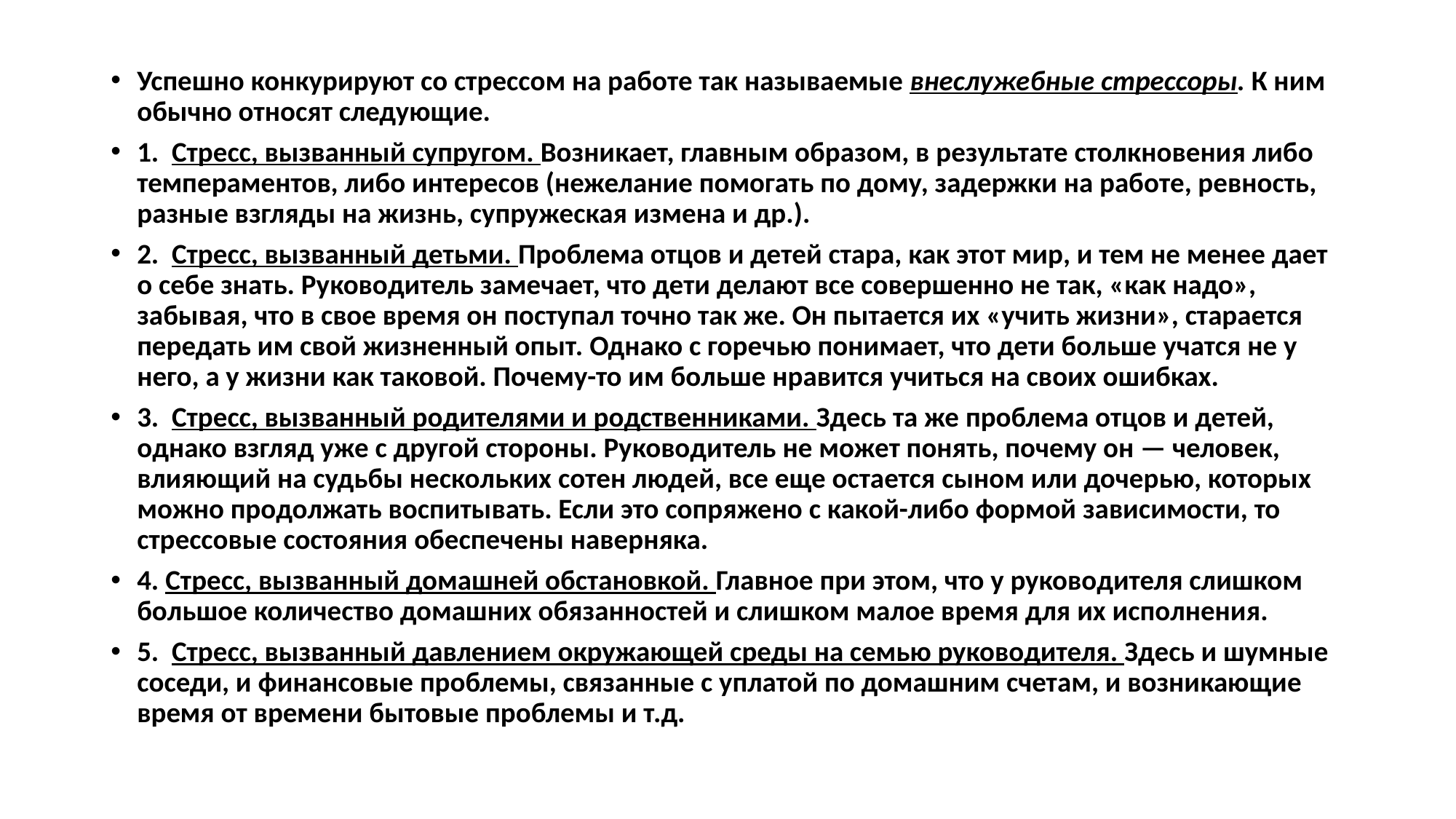

Успешно конкурируют со стрессом на работе так называемые внеслужебные стрессоры. К ним обычно относят следующие.
1.  Стресс, вызванный супругом. Возникает, главным образом, в результате столкновения либо темпераментов, либо интересов (нежелание помогать по дому, задержки на работе, ревность, разные взгляды на жизнь, супружеская измена и др.).
2.  Стресс, вызванный детьми. Проблема отцов и детей стара, как этот мир, и тем не менее дает о себе знать. Руководитель замечает, что дети делают все совершенно не так, «как надо», забывая, что в свое время он поступал точно так же. Он пытается их «учить жизни», старается передать им свой жизненный опыт. Однако с горечью понимает, что дети больше учатся не у него, а у жизни как таковой. Почему-то им больше нравится учиться на своих ошибках.
3.  Стресс, вызванный родителями и родственниками. Здесь та же проблема отцов и детей, однако взгляд уже с другой стороны. Руководитель не может понять, почему он — человек, влияющий на судьбы нескольких сотен людей, все еще остается сыном или дочерью, которых можно продолжать воспитывать. Если это сопряжено с какой-либо формой зависимости, то стрессовые состояния обеспечены наверняка.
4. Стресс, вызванный домашней обстановкой. Главное при этом, что у руководителя слишком большое количество домашних обязанностей и слишком малое время для их исполнения.
5.  Стресс, вызванный давлением окружающей среды на семью руководителя. Здесь и шумные соседи, и финансовые проблемы, связанные с уплатой по домашним счетам, и возникающие время от времени бытовые проблемы и т.д.